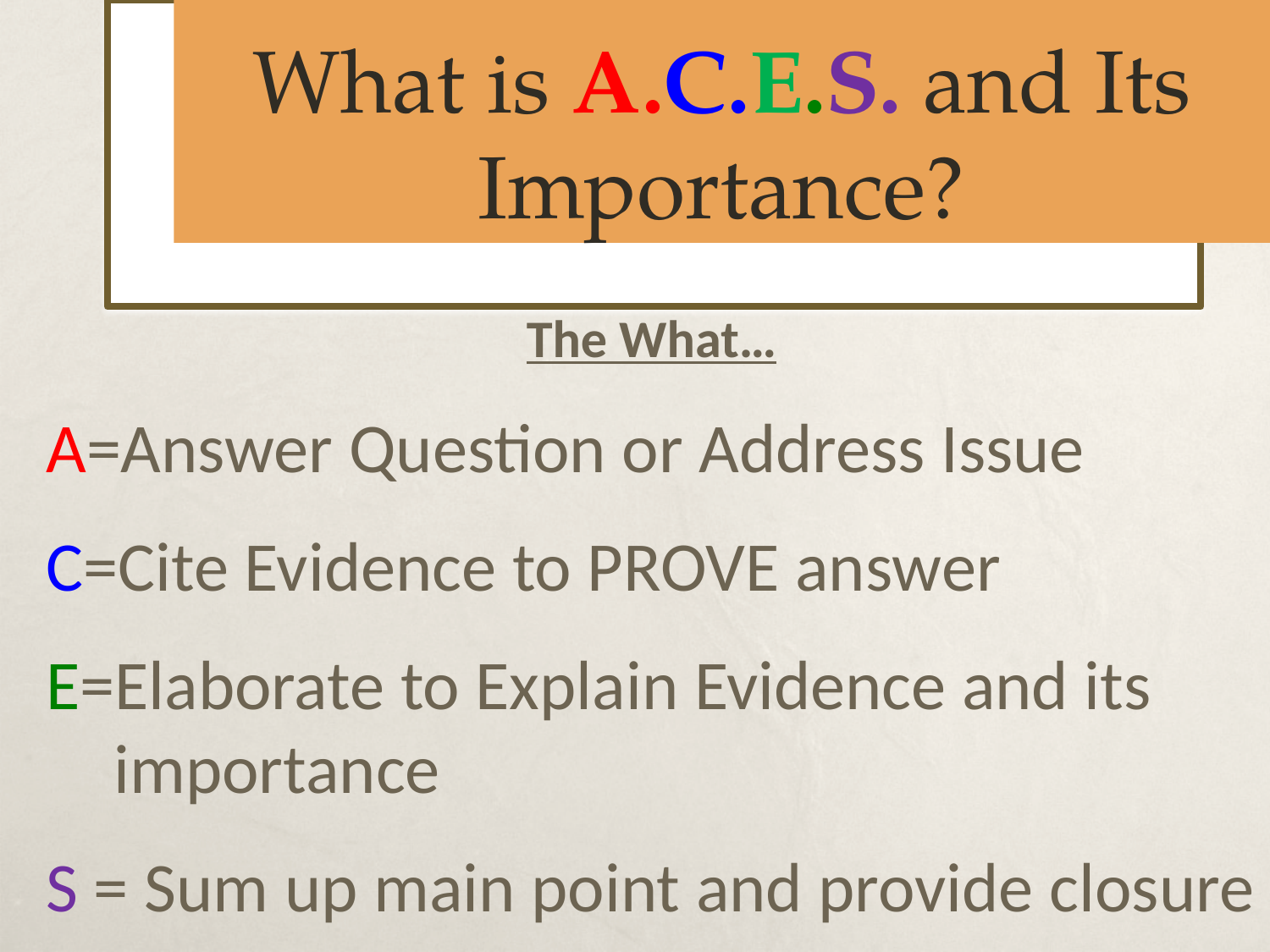

# What is A.C.E.S. and Its Importance?

The What…
A=Answer Question or Address Issue
C=Cite Evidence to PROVE answer
E=Elaborate to Explain Evidence and its importance
S = Sum up main point and provide closure